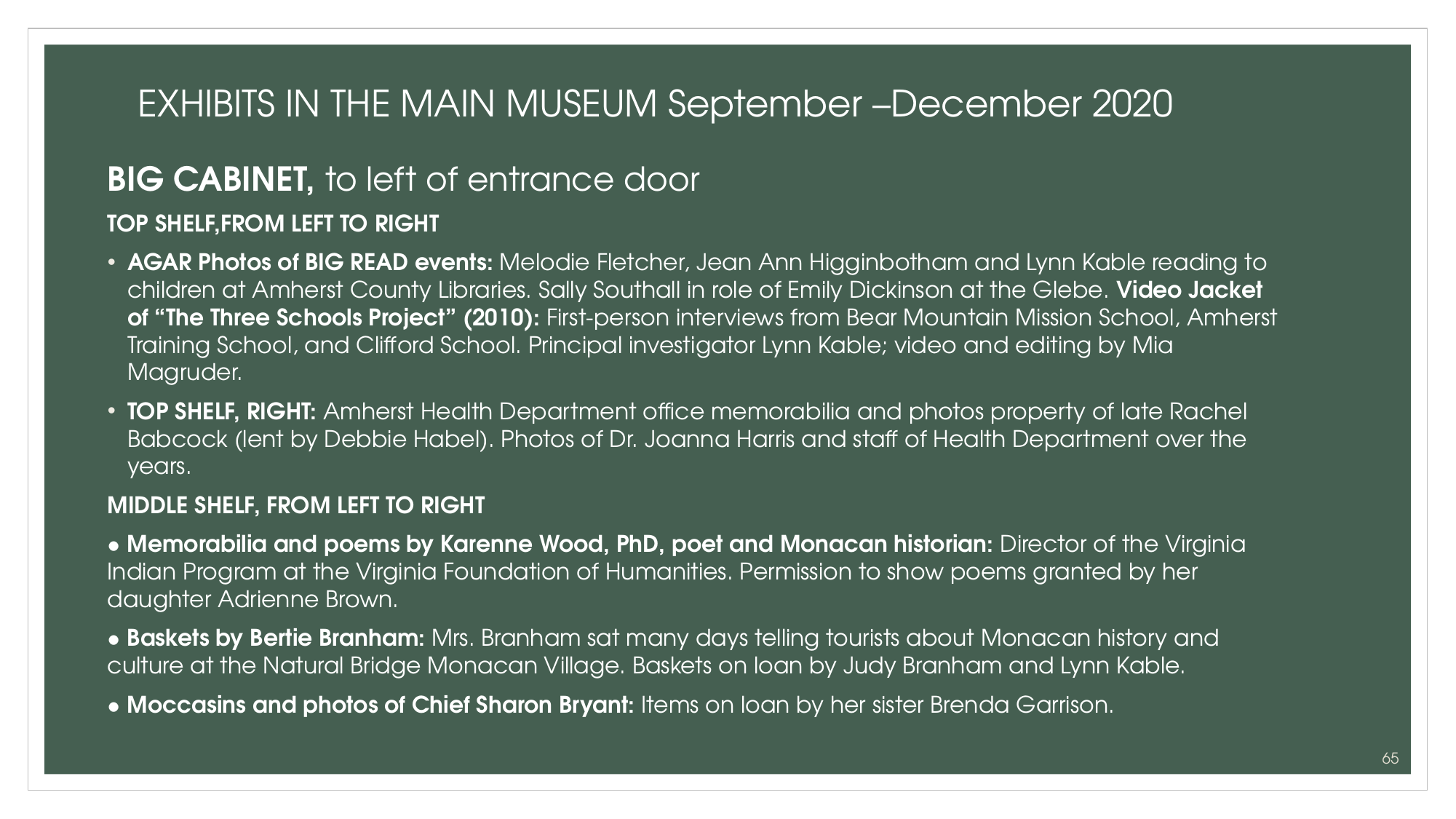

# EXHIBITS IN THE MAIN MUSEUM September –December 2020
BIG CABINET, to left of entrance door
TOP SHELF,FROM LEFT TO RIGHT
AGAR Photos of BIG READ events: Melodie Fletcher, Jean Ann Higginbotham and Lynn Kable reading to children at Amherst County Libraries. Sally Southall in role of Emily Dickinson at the Glebe. Video Jacket of “The Three Schools Project” (2010): First-person interviews from Bear Mountain Mission School, Amherst Training School, and Clifford School. Principal investigator Lynn Kable; video and editing by Mia Magruder.
TOP SHELF, RIGHT: Amherst Health Department office memorabilia and photos property of late Rachel Babcock (lent by Debbie Habel). Photos of Dr. Joanna Harris and staff of Health Department over the years.
MIDDLE SHELF, FROM LEFT TO RIGHT
• Memorabilia and poems by Karenne Wood, PhD, poet and Monacan historian: Director of the Virginia Indian Program at the Virginia Foundation of Humanities. Permission to show poems granted by her daughter Adrienne Brown.
• Baskets by Bertie Branham: Mrs. Branham sat many days telling tourists about Monacan history and culture at the Natural Bridge Monacan Village. Baskets on loan by Judy Branham and Lynn Kable.
• Moccasins and photos of Chief Sharon Bryant: Items on loan by her sister Brenda Garrison.

65